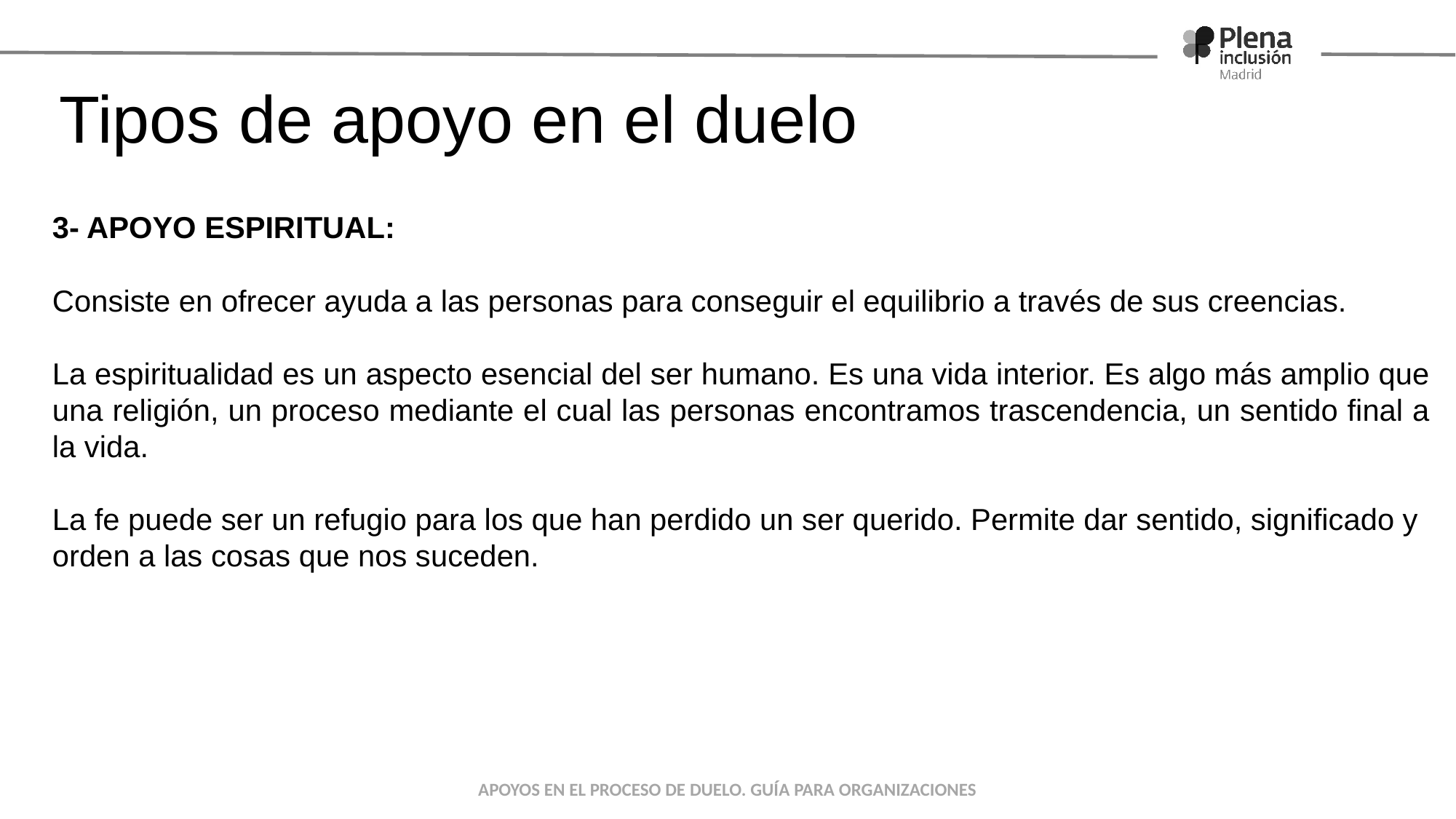

# Tipos de apoyo en el duelo
3- APOYO ESPIRITUAL:

Consiste en ofrecer ayuda a las personas para conseguir el equilibrio a través de sus creencias.

La espiritualidad es un aspecto esencial del ser humano. Es una vida interior. Es algo más amplio que una religión, un proceso mediante el cual las personas encontramos trascendencia, un sentido final a la vida.

La fe puede ser un refugio para los que han perdido un ser querido. Permite dar sentido, significado y
orden a las cosas que nos suceden.